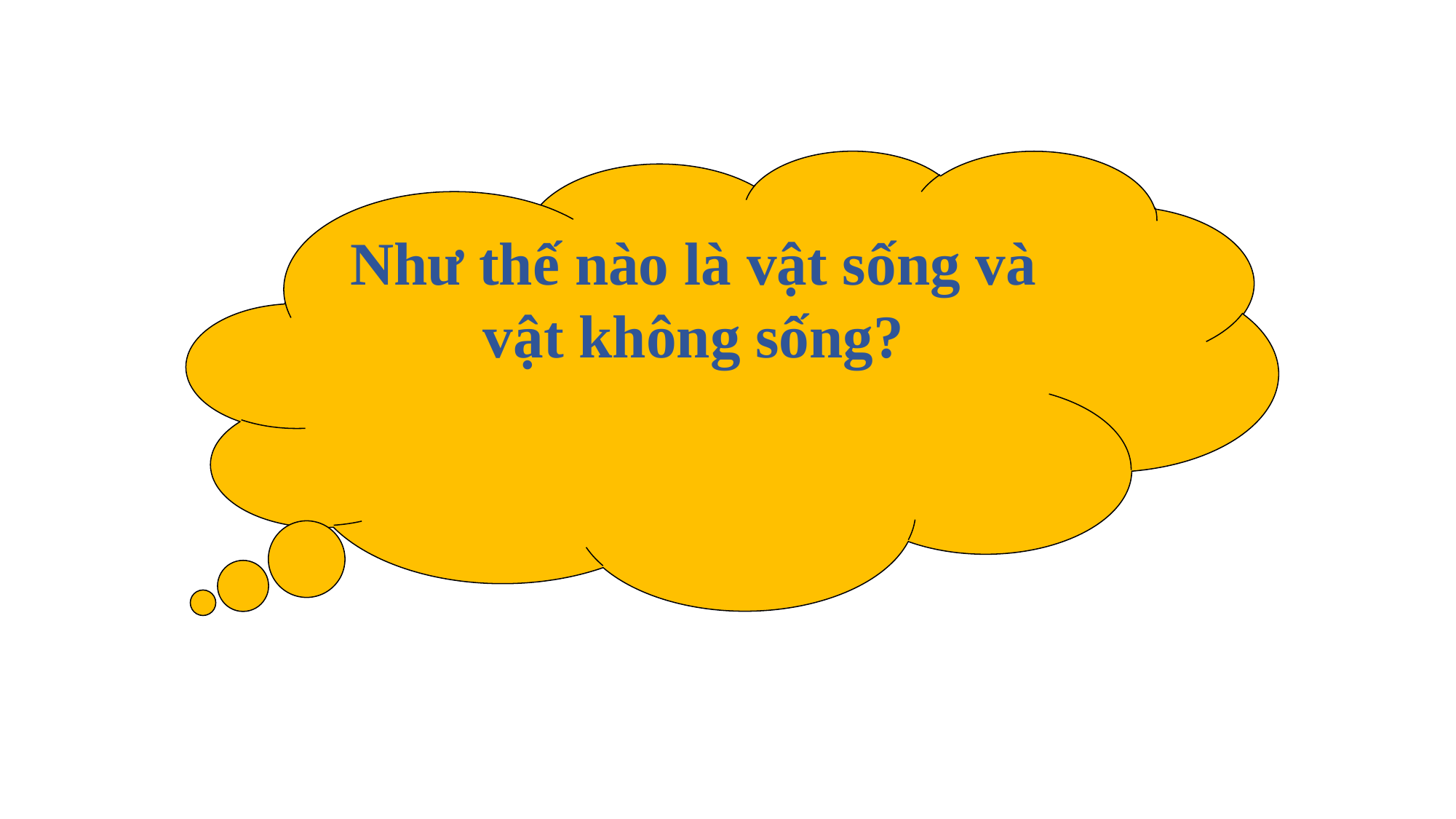

Như thế nào là vật sống và vật không sống?